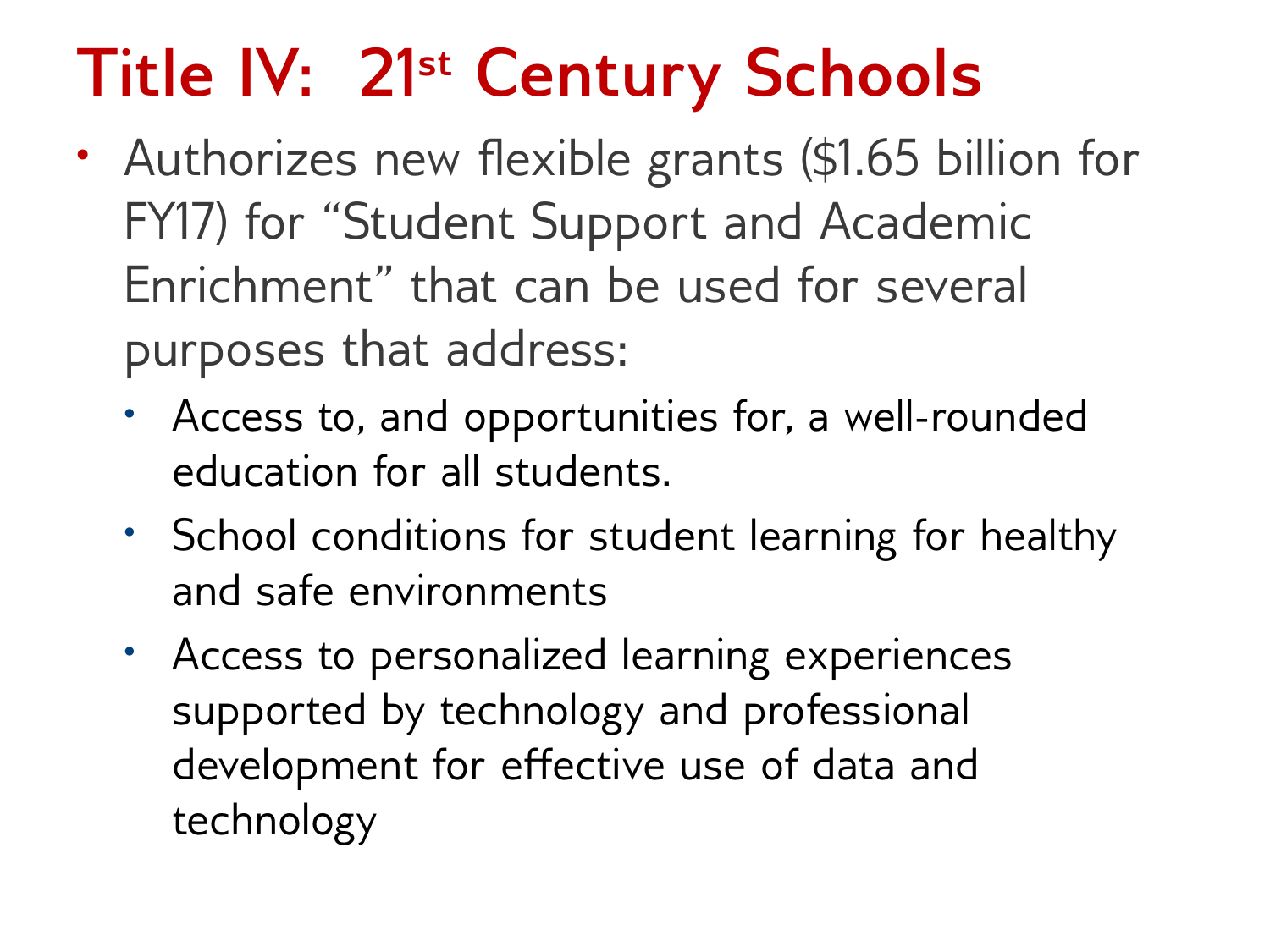

# Title IV:  21st Century Schools
Authorizes new flexible grants ($1.65 billion for FY17) for “Student Support and Academic Enrichment” that can be used for several purposes that address:
Access to, and opportunities for, a well-rounded education for all students.
School conditions for student learning for healthy and safe environments
Access to personalized learning experiences supported by technology and professional development for effective use of data and technology